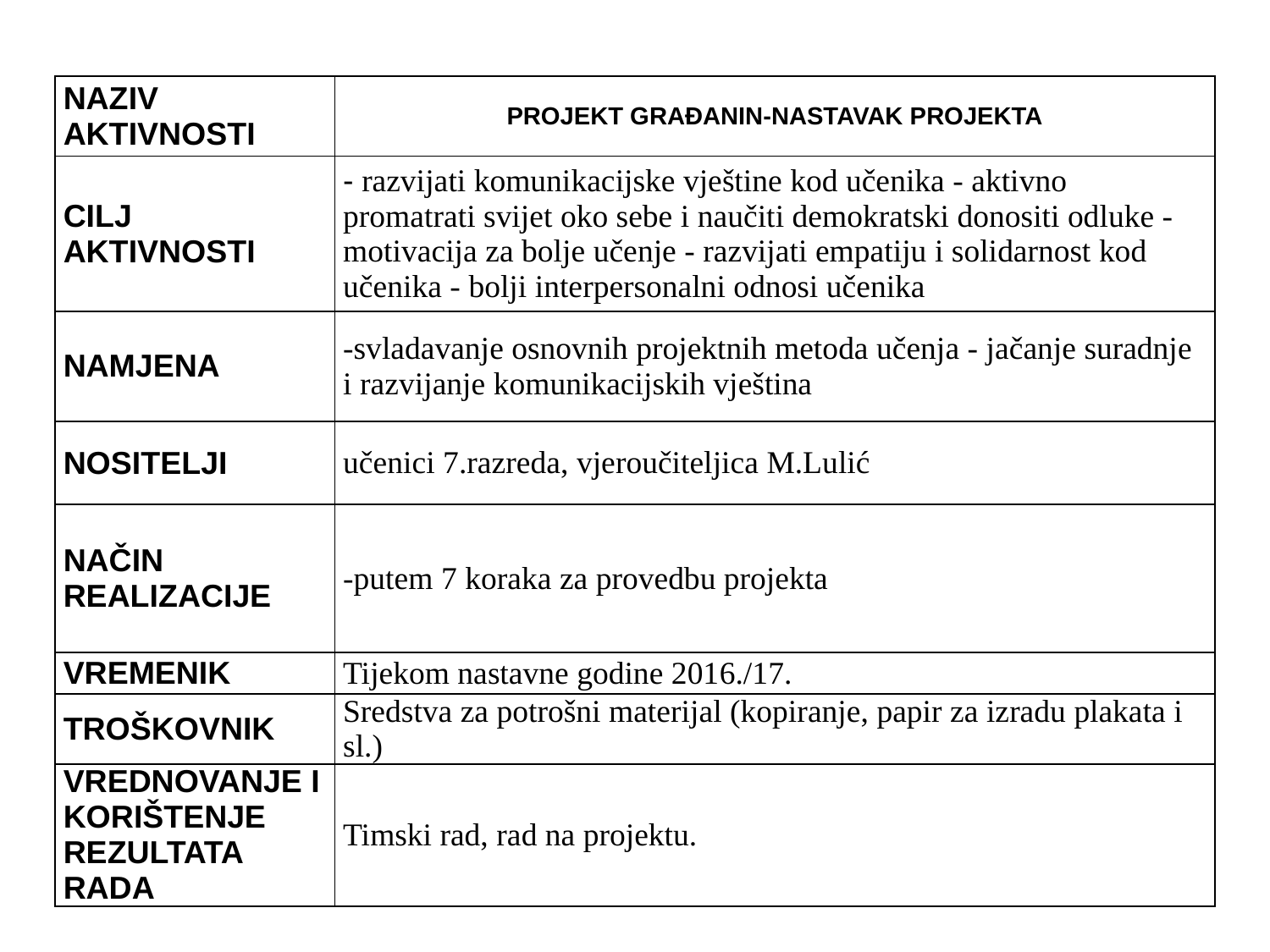

| NAZIV AKTIVNOSTI | PROJEKT GRAĐANIN-NASTAVAK PROJEKTA |
| --- | --- |
| CILJ AKTIVNOSTI | - razvijati komunikacijske vještine kod učenika - aktivno promatrati svijet oko sebe i naučiti demokratski donositi odluke - motivacija za bolje učenje - razvijati empatiju i solidarnost kod učenika - bolji interpersonalni odnosi učenika |
| NAMJENA | -svladavanje osnovnih projektnih metoda učenja - jačanje suradnje i razvijanje komunikacijskih vještina |
| NOSITELJI | učenici 7.razreda, vjeroučiteljica M.Lulić |
| NAČIN REALIZACIJE | -putem 7 koraka za provedbu projekta |
| VREMENIK | Tijekom nastavne godine 2016./17. |
| TROŠKOVNIK | Sredstva za potrošni materijal (kopiranje, papir za izradu plakata i sl.) |
| VREDNOVANJE I KORIŠTENJE REZULTATA RADA | Timski rad, rad na projektu. |